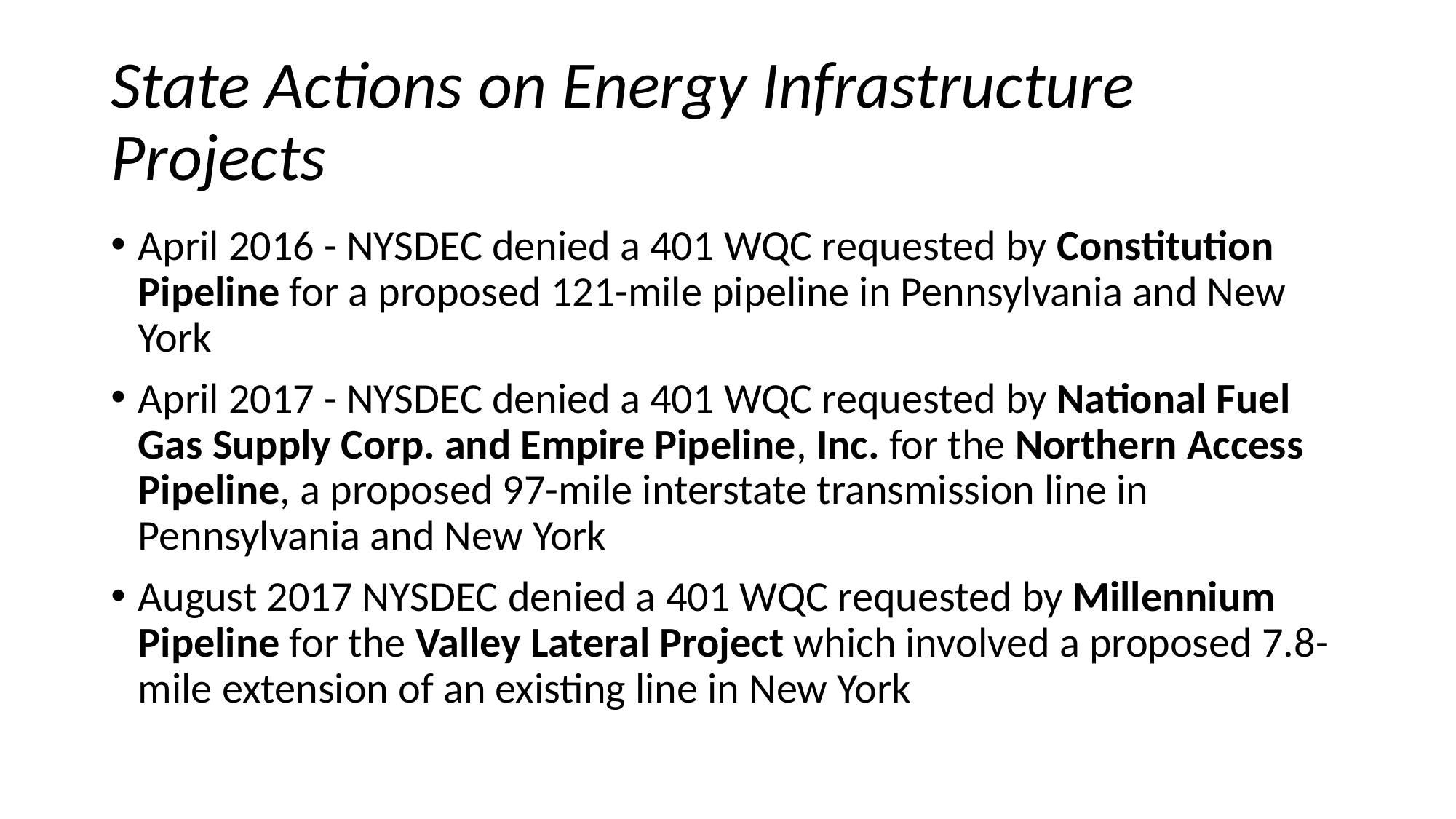

# State Actions on Energy Infrastructure Projects
April 2016 - NYSDEC denied a 401 WQC requested by Constitution Pipeline for a proposed 121-mile pipeline in Pennsylvania and New York
April 2017 - NYSDEC denied a 401 WQC requested by National Fuel Gas Supply Corp. and Empire Pipeline, Inc. for the Northern Access Pipeline, a proposed 97-mile interstate transmission line in Pennsylvania and New York
August 2017 NYSDEC denied a 401 WQC requested by Millennium Pipeline for the Valley Lateral Project which involved a proposed 7.8-mile extension of an existing line in New York